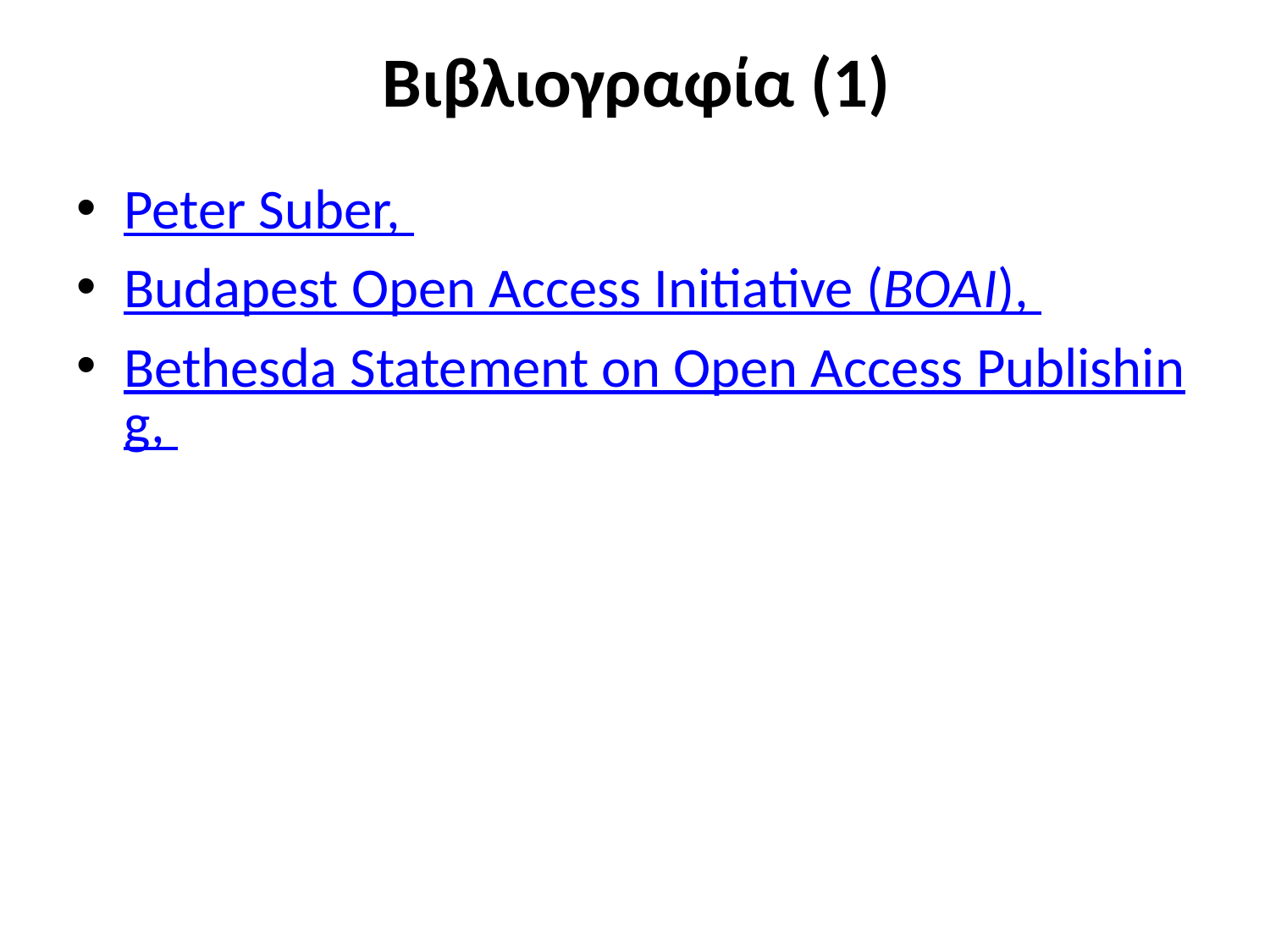

# Βιβλιογραφία (1)
Peter Suber,
Budapest Open Access Initiative (BOAI),
Bethesda Statement on Open Access Publishing,